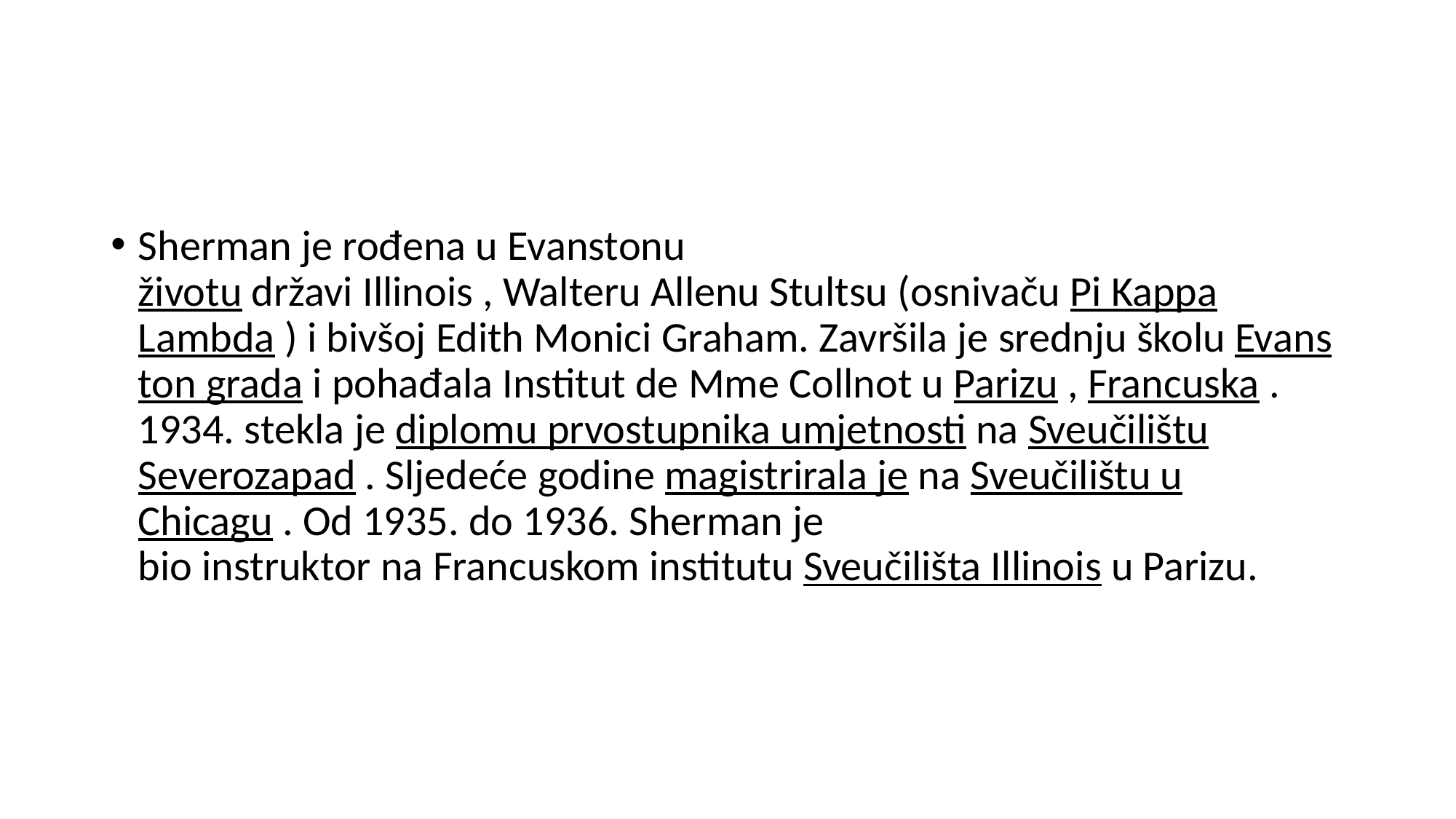

#
Sherman je rođena u Evanstonu životu državi Illinois , Walteru Allenu Stultsu (osnivaču Pi Kappa Lambda ) i bivšoj Edith Monici Graham. Završila je srednju školu Evanston grada i pohađala Institut de Mme Collnot u Parizu , Francuska . 1934. stekla je diplomu prvostupnika umjetnosti na Sveučilištu Severozapad . Sljedeće godine magistrirala je na Sveučilištu u Chicagu . Od 1935. do 1936. Sherman je bio instruktor na Francuskom institutu Sveučilišta Illinois u Parizu.